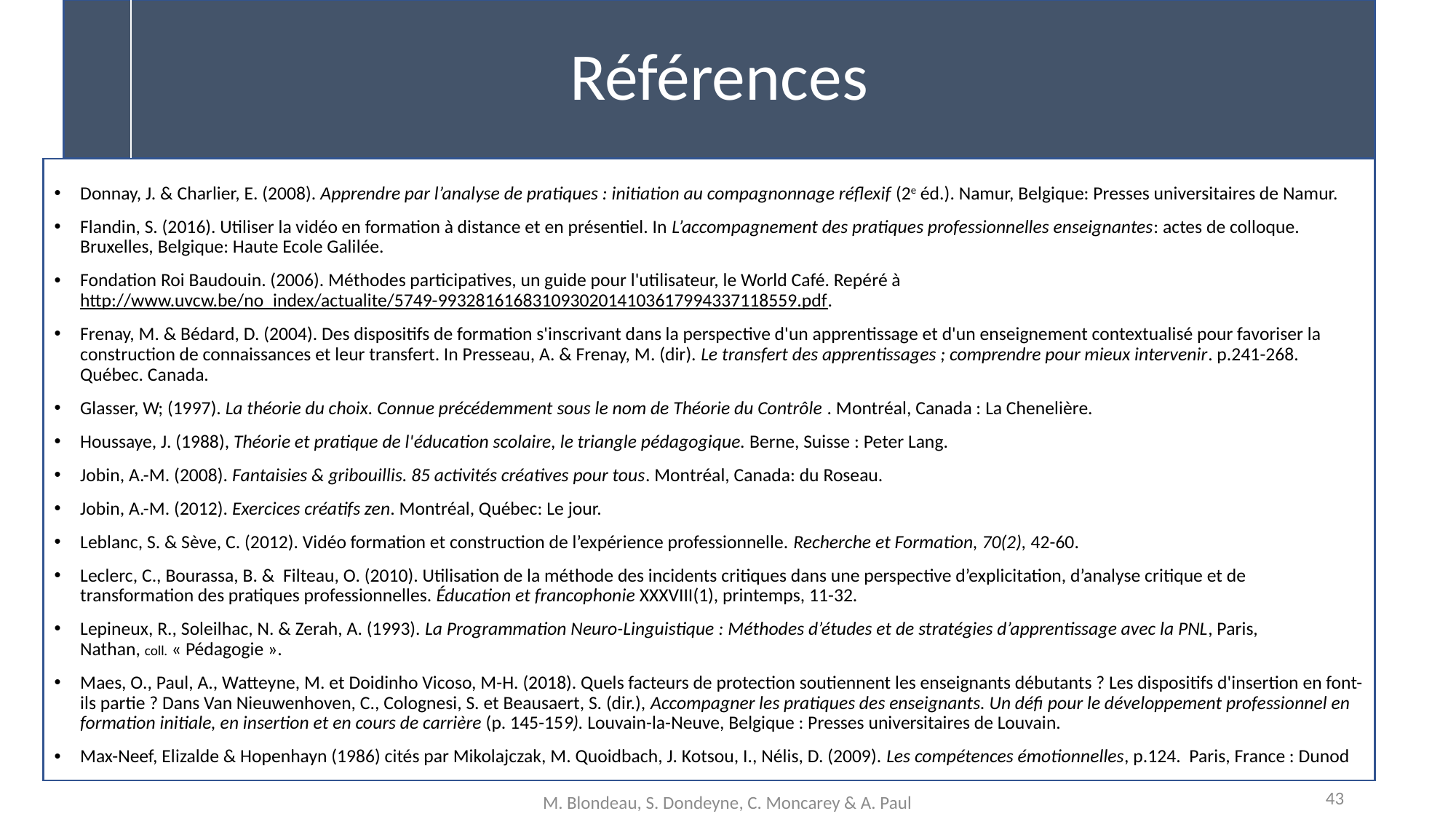

# Références

Donnay, J. & Charlier, E. (2008). Apprendre par l’analyse de pratiques : initiation au compagnonnage réflexif (2e éd.). Namur, Belgique: Presses universitaires de Namur.
Flandin, S. (2016). Utiliser la vidéo en formation à distance et en présentiel. In L’accompagnement des pratiques professionnelles enseignantes: actes de colloque. Bruxelles, Belgique: Haute Ecole Galilée.
Fondation Roi Baudouin. (2006). Méthodes participatives, un guide pour l'utilisateur, le World Café. Repéré à http://www.uvcw.be/no_index/actualite/5749-99328161683109302014103617994337118559.pdf.
Frenay, M. & Bédard, D. (2004). Des dispositifs de formation s'inscrivant dans la perspective d'un apprentissage et d'un enseignement contextualisé pour favoriser la construction de connaissances et leur transfert. In Presseau, A. & Frenay, M. (dir). Le transfert des apprentissages ; comprendre pour mieux intervenir. p.241-268. Québec. Canada.
Glasser, W; (1997). La théorie du choix. Connue précédemment sous le nom de Théorie du Contrôle . Montréal, Canada : La Chenelière.
Houssaye, J. (1988), Théorie et pratique de l'éducation scolaire, le triangle pédagogique. Berne, Suisse : Peter Lang.
Jobin, A.-M. (2008). Fantaisies & gribouillis. 85 activités créatives pour tous. Montréal, Canada: du Roseau.
Jobin, A.-M. (2012). Exercices créatifs zen. Montréal, Québec: Le jour.
Leblanc, S. & Sève, C. (2012). Vidéo formation et construction de l’expérience professionnelle. Recherche et Formation, 70(2), 42-60.
Leclerc, C., Bourassa, B. &  Filteau, O. (2010). Utilisation de la méthode des incidents critiques dans une perspective d’explicitation, d’analyse critique et de transformation des pratiques professionnelles. Éducation et francophonie XXXVIII(1), printemps, 11-32.
Lepineux, R., Soleilhac, N. & Zerah, A. (1993). La Programmation Neuro-Linguistique : Méthodes d’études et de stratégies d’apprentissage avec la PNL, Paris, Nathan, coll. « Pédagogie ».
Maes, O., Paul, A., Watteyne, M. et Doidinho Vicoso, M-H. (2018). Quels facteurs de protection soutiennent les enseignants débutants ? Les dispositifs d'insertion en font-ils partie ? Dans Van Nieuwenhoven, C., Colognesi, S. et Beausaert, S. (dir.), Accompagner les pratiques des enseignants. Un défi pour le développement professionnel en formation initiale, en insertion et en cours de carrière (p. 145-159). Louvain-la-Neuve, Belgique : Presses universitaires de Louvain.
Max-Neef, Elizalde & Hopenhayn (1986) cités par Mikolajczak, M. Quoidbach, J. Kotsou, I., Nélis, D. (2009). Les compétences émotionnelles, p.124.  Paris, France : Dunod
43
M. Blondeau, S. Dondeyne, C. Moncarey & A. Paul